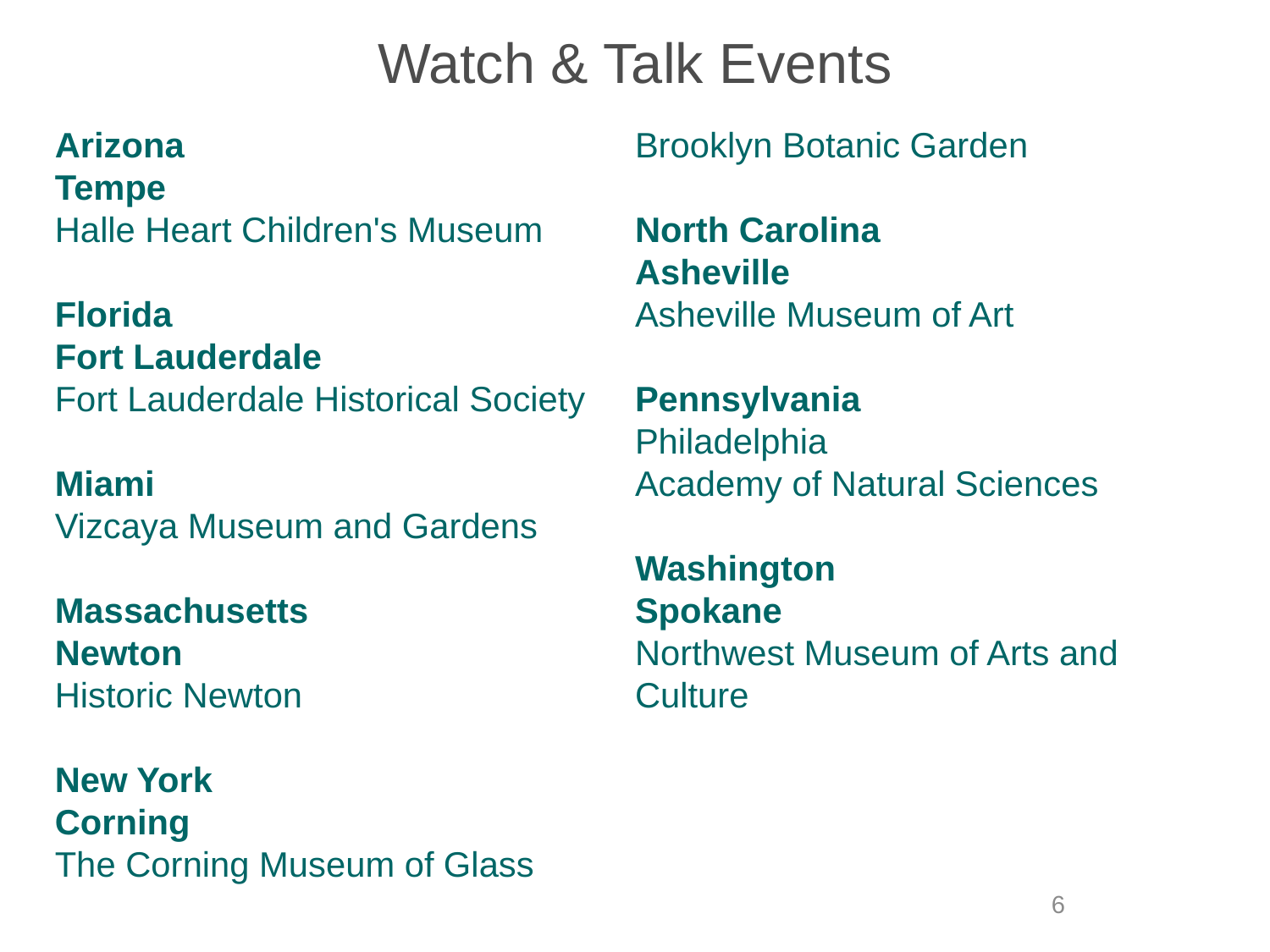

Watch & Talk Events
Arizona
Tempe
Halle Heart Children's Museum

Florida
Fort Lauderdale
Fort Lauderdale Historical Society
Miami
Vizcaya Museum and Gardens

Massachusetts
Newton
Historic Newton

New York
Corning
The Corning Museum of Glass

New York City
Brooklyn Botanic Garden

North Carolina
Asheville
Asheville Museum of Art

Pennsylvania
Philadelphia
Academy of Natural Sciences

Washington
Spokane
Northwest Museum of Arts and Culture
6